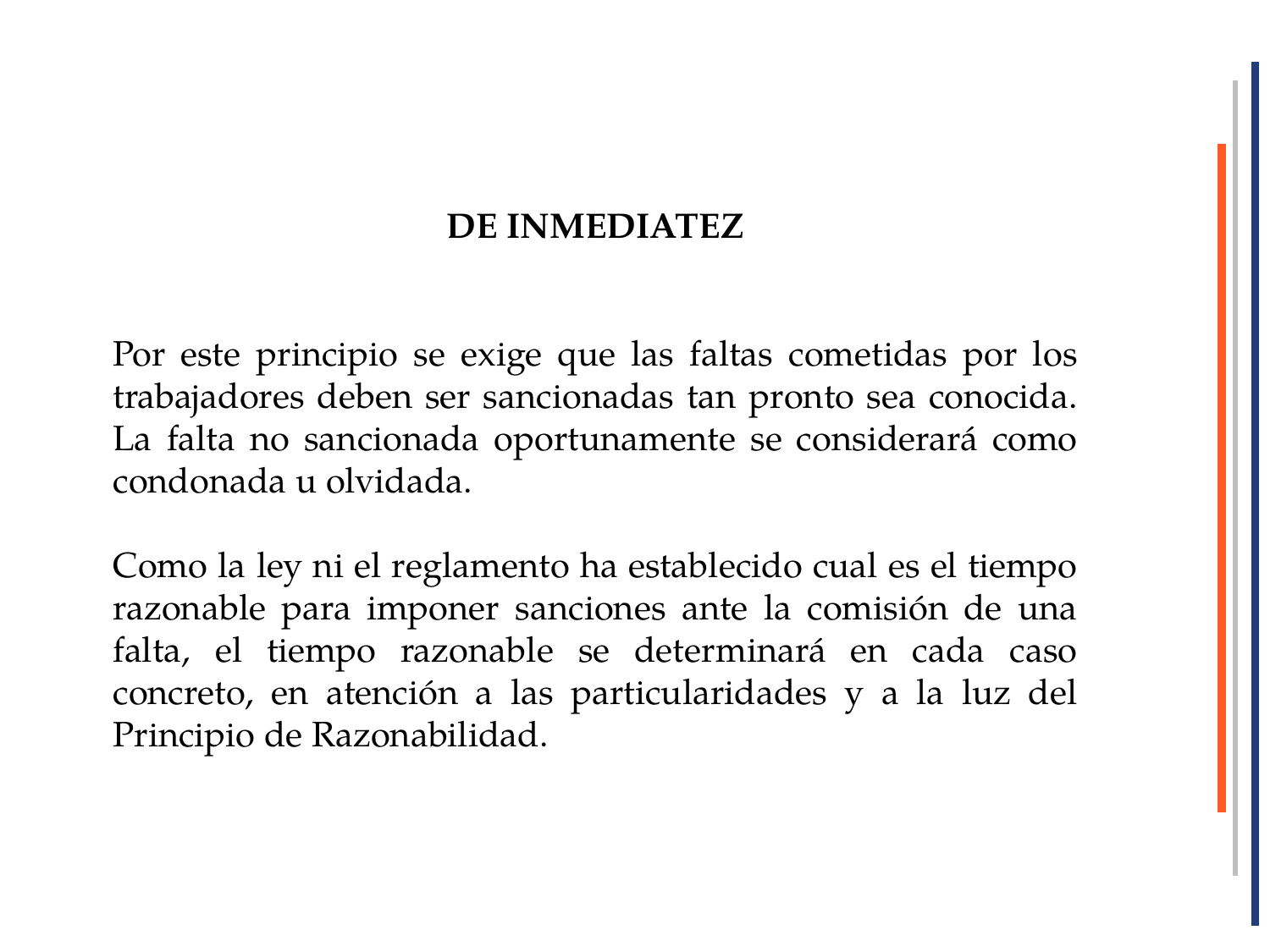

DE INMEDIATEZ

Por este principio se exige que las faltas cometidas por los trabajadores deben ser sancionadas tan pronto sea conocida. La falta no sancionada oportunamente se considerará como condonada u olvidada.

Como la ley ni el reglamento ha establecido cual es el tiempo razonable para imponer sanciones ante la comisión de una falta, el tiempo razonable se determinará en cada caso concreto, en atención a las particularidades y a la luz del Principio de Razonabilidad.